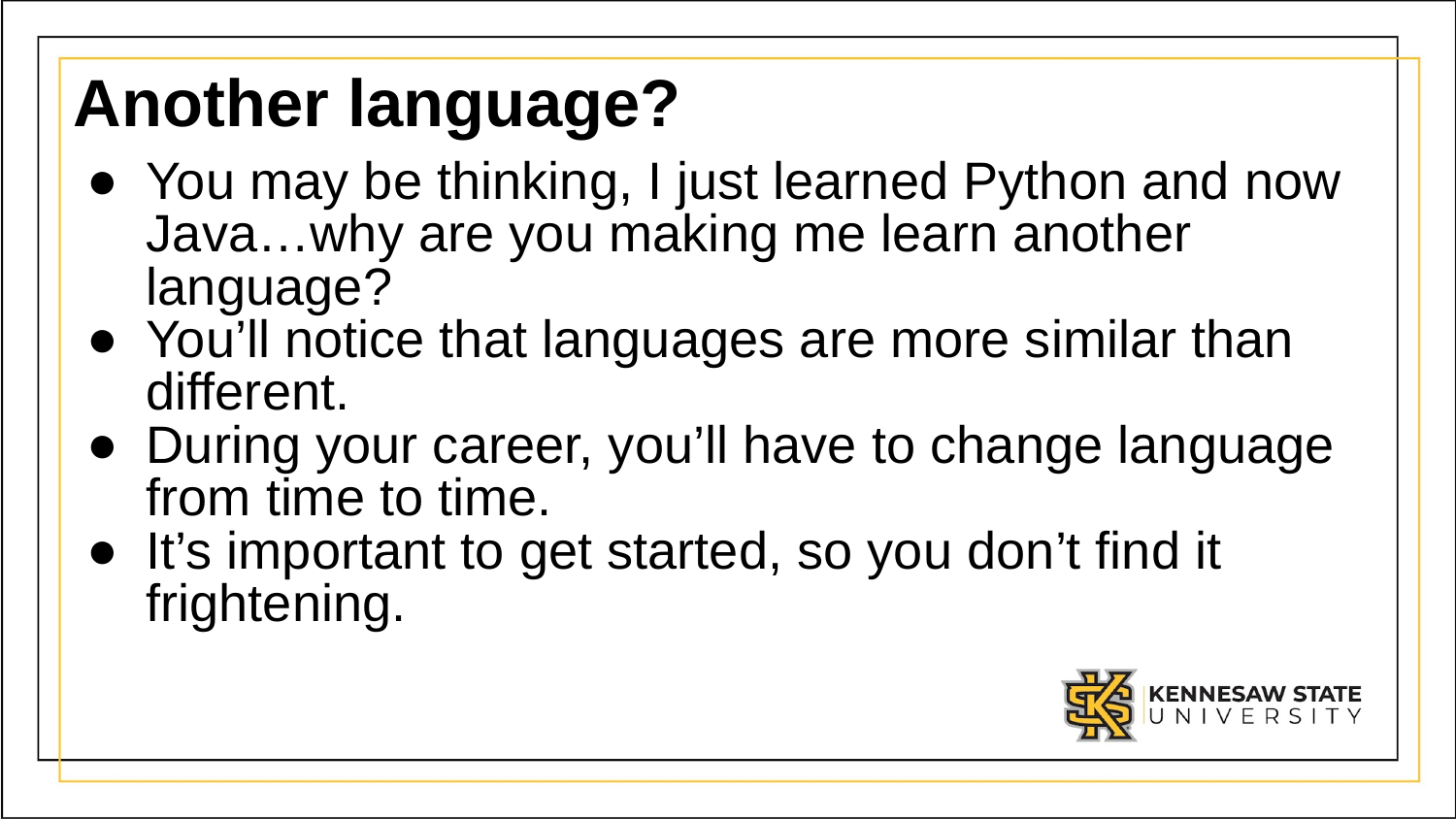

# Another language?
You may be thinking, I just learned Python and now Java…why are you making me learn another language?
You’ll notice that languages are more similar than different.
During your career, you’ll have to change language from time to time.
It’s important to get started, so you don’t find it frightening.